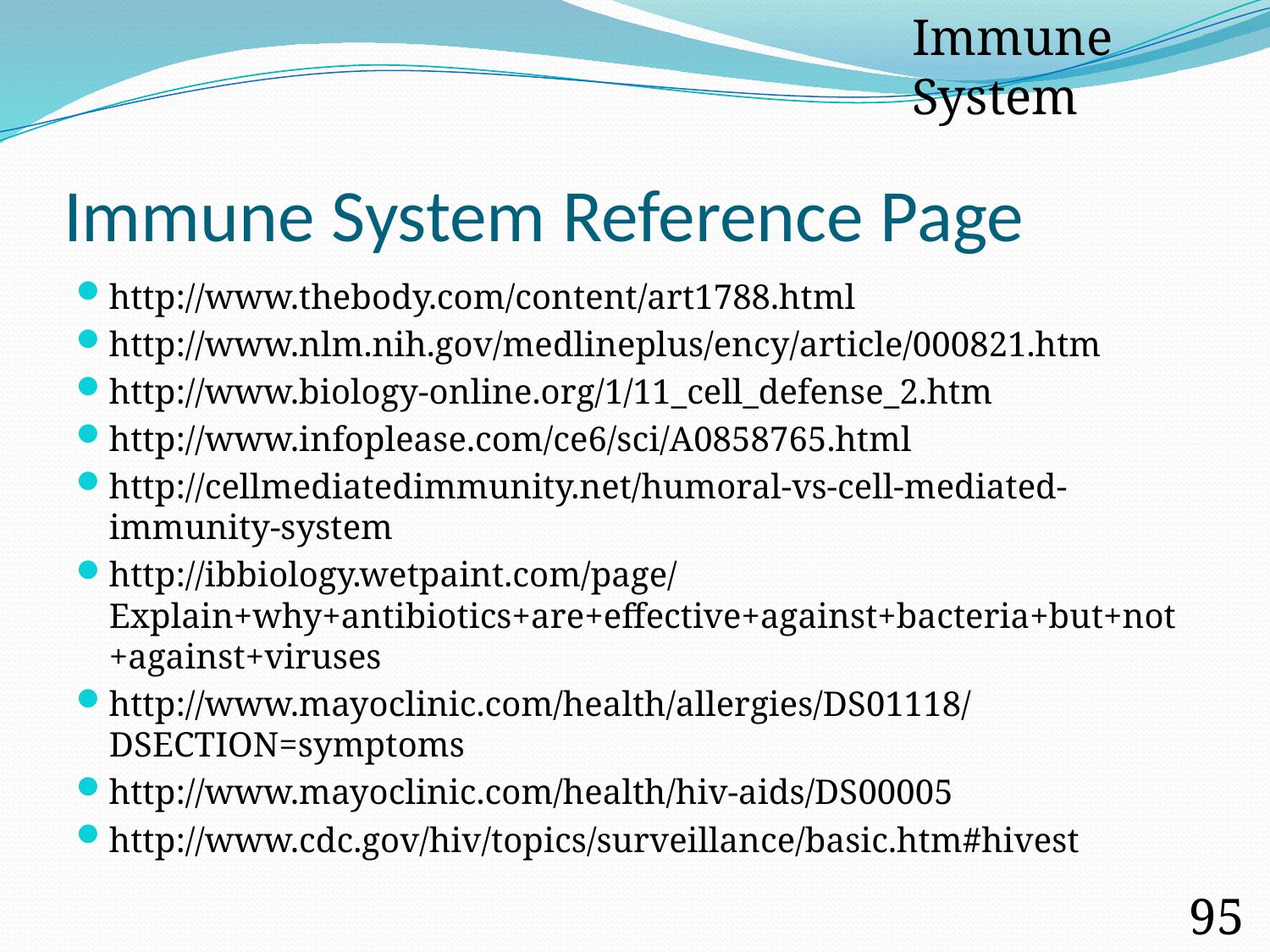

Immune System
# Immune System Reference Page
http://www.thebody.com/content/art1788.html
http://www.nlm.nih.gov/medlineplus/ency/article/000821.htm
http://www.biology-online.org/1/11_cell_defense_2.htm
http://www.infoplease.com/ce6/sci/A0858765.html
http://cellmediatedimmunity.net/humoral-vs-cell-mediated-immunity-system
http://ibbiology.wetpaint.com/page/Explain+why+antibiotics+are+effective+against+bacteria+but+not+against+viruses
http://www.mayoclinic.com/health/allergies/DS01118/DSECTION=symptoms
http://www.mayoclinic.com/health/hiv-aids/DS00005
http://www.cdc.gov/hiv/topics/surveillance/basic.htm#hivest
95